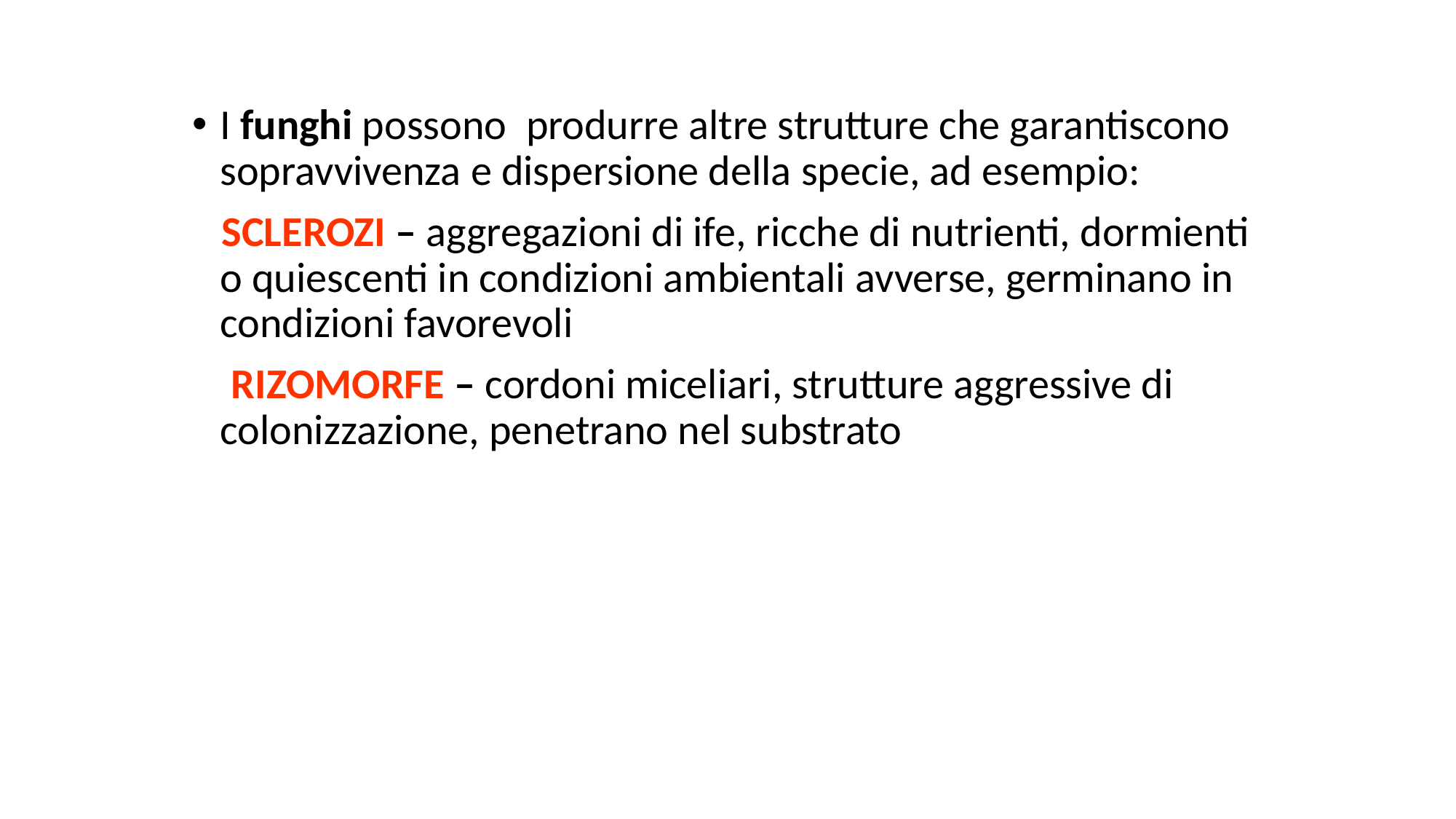

I funghi possono  produrre altre strutture che garantiscono sopravvivenza e dispersione della specie, ad esempio:
   SCLEROZI – aggregazioni di ife, ricche di nutrienti, dormienti o quiescenti in condizioni ambientali avverse, germinano in condizioni favorevoli
    RIZOMORFE – cordoni miceliari, strutture aggressive di colonizzazione, penetrano nel substrato